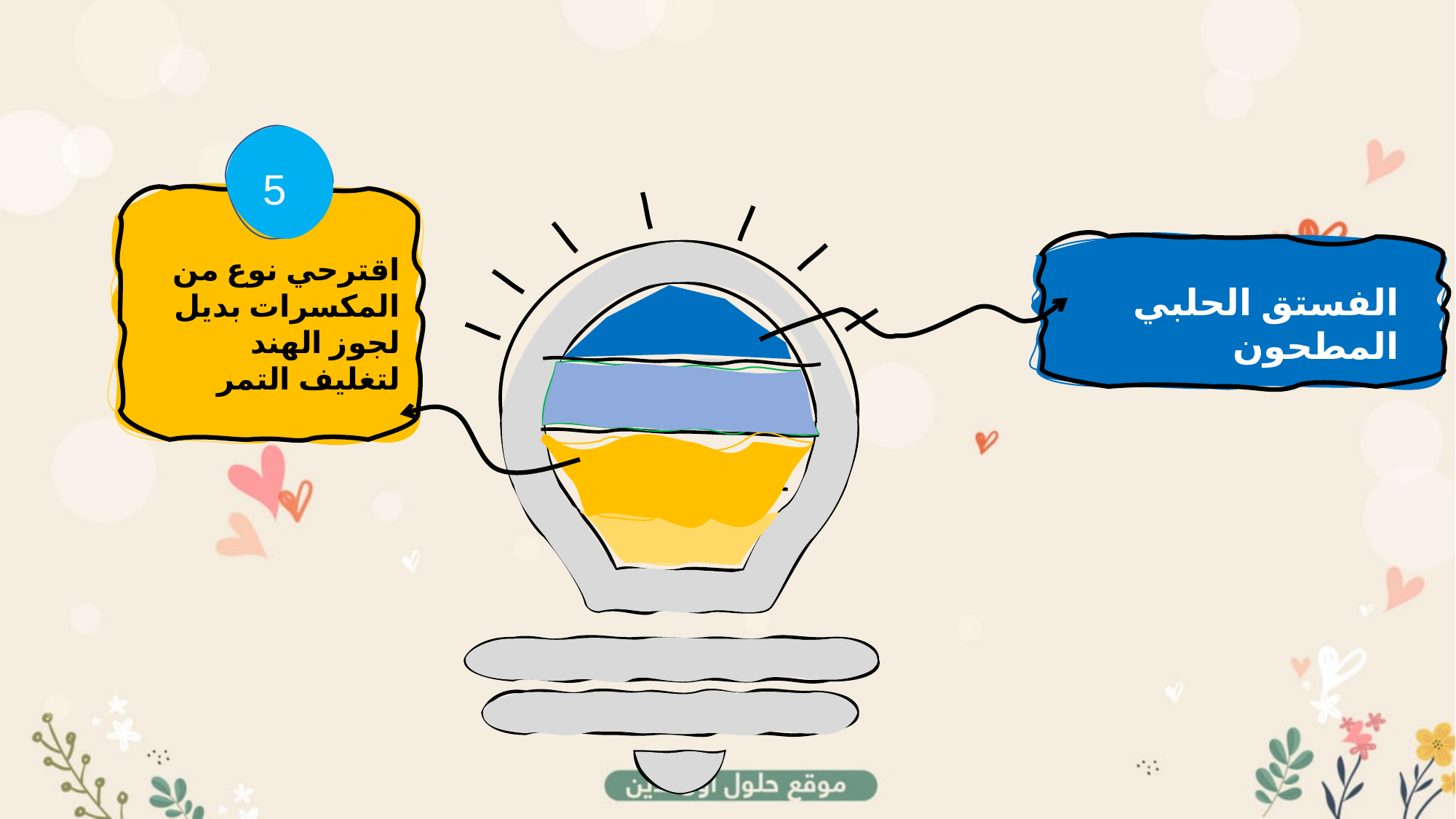

5

اقترحي نوع من المكسرات بديل لجوز الهند لتغليف التمر

الفستق الحلبي المطحون

ممممالففضيال